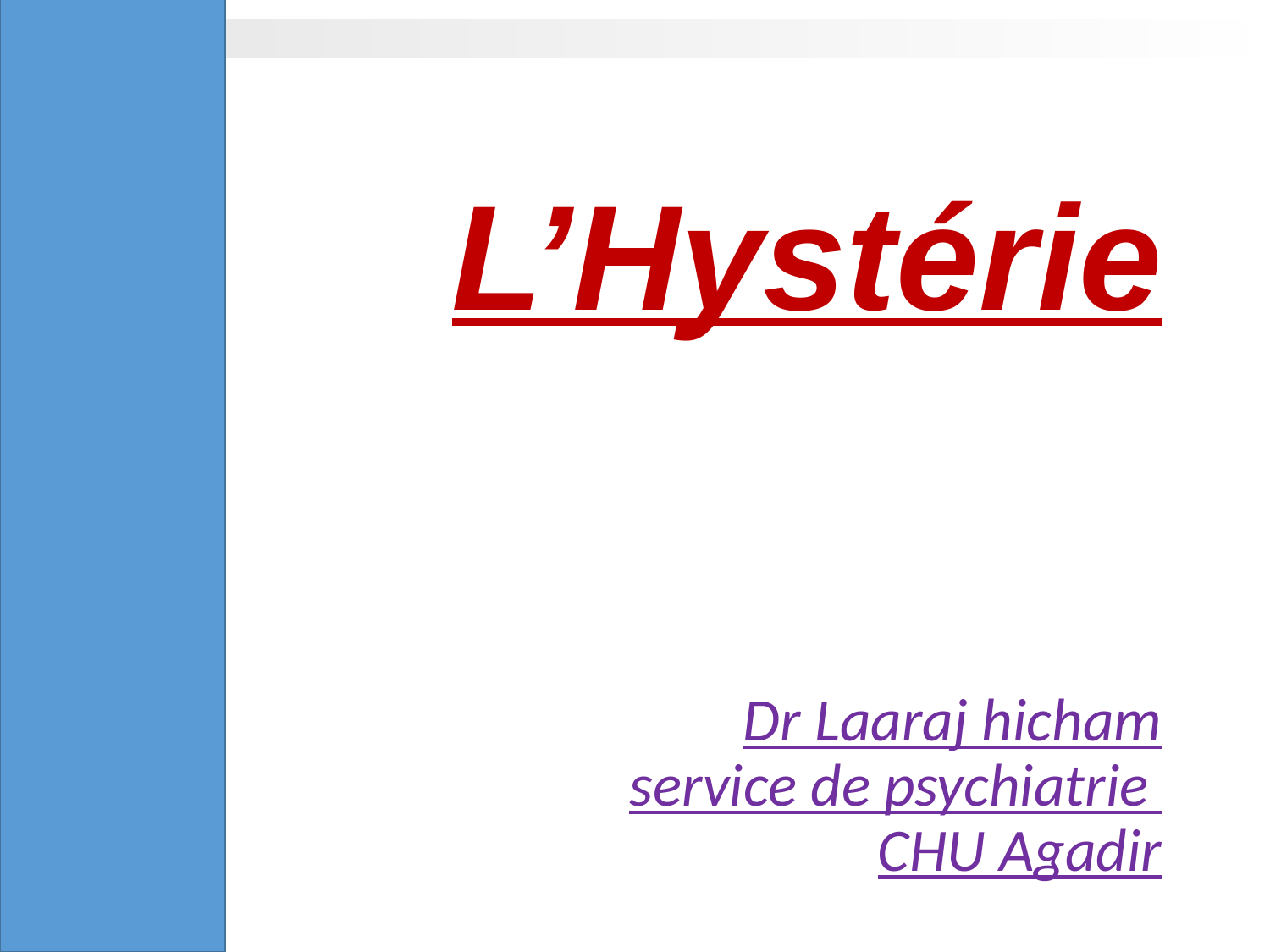

# L’Hystérie Dr Laaraj hicham service de psychiatrie CHU Agadir